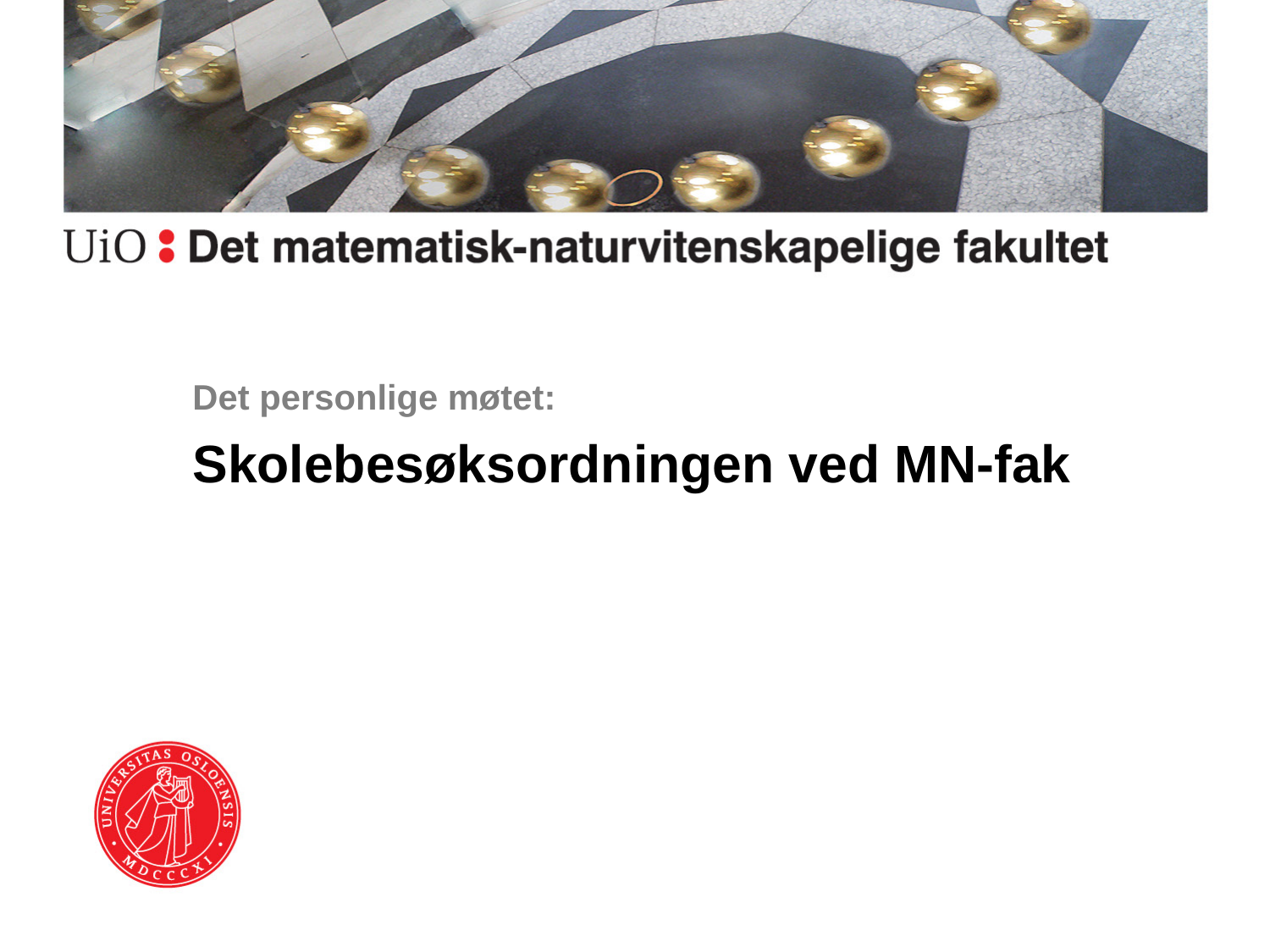

# Det personlige møtet:
Skolebesøksordningen ved MN-fak